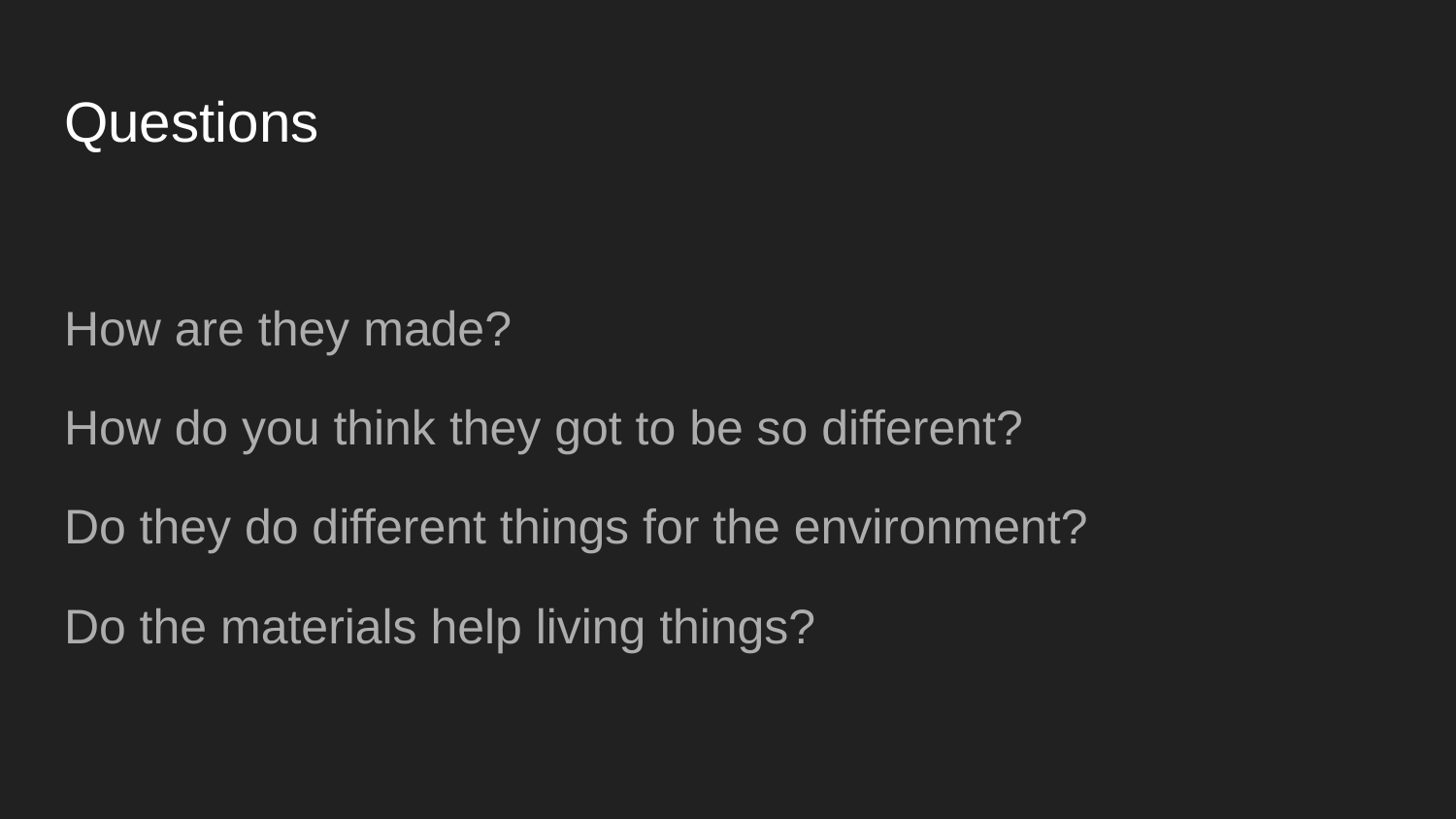

# Questions

How are they made?
How do you think they got to be so different?
Do they do different things for the environment?
Do the materials help living things?